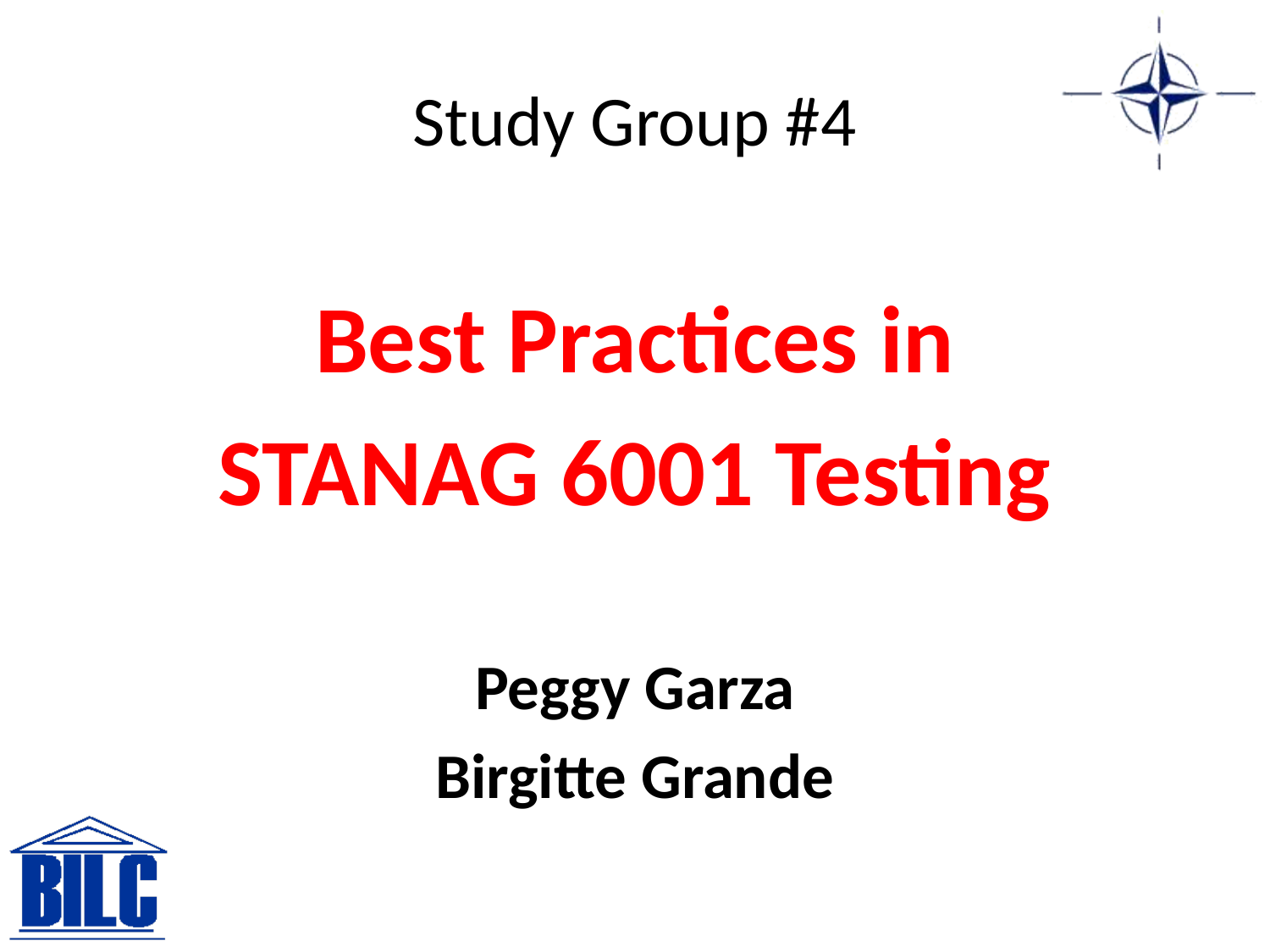

# Study Group #4

Best Practices in
STANAG 6001 Testing

Peggy Garza
Birgitte Grande